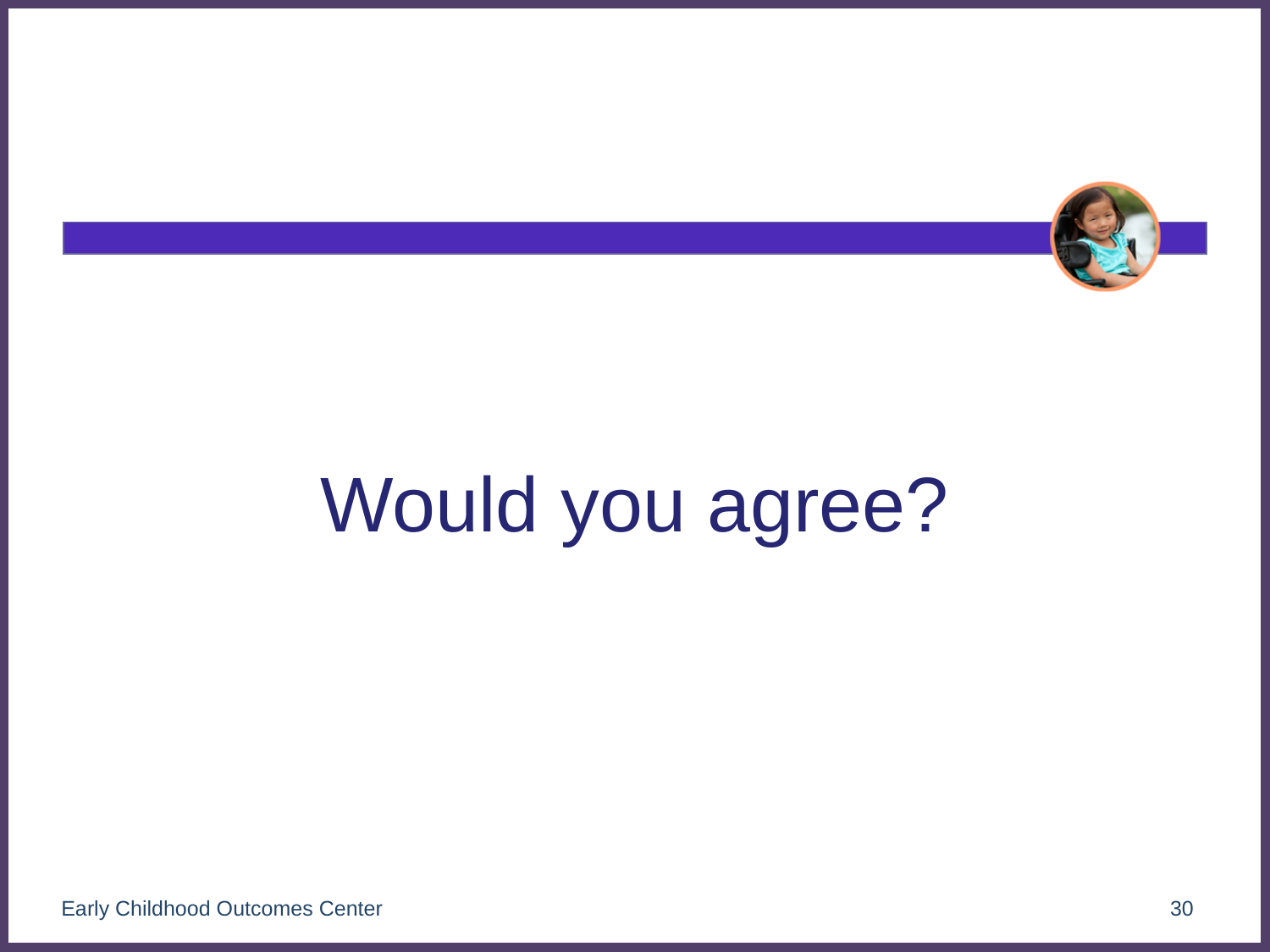

#

Would you agree?
Early Childhood Outcomes Center
30